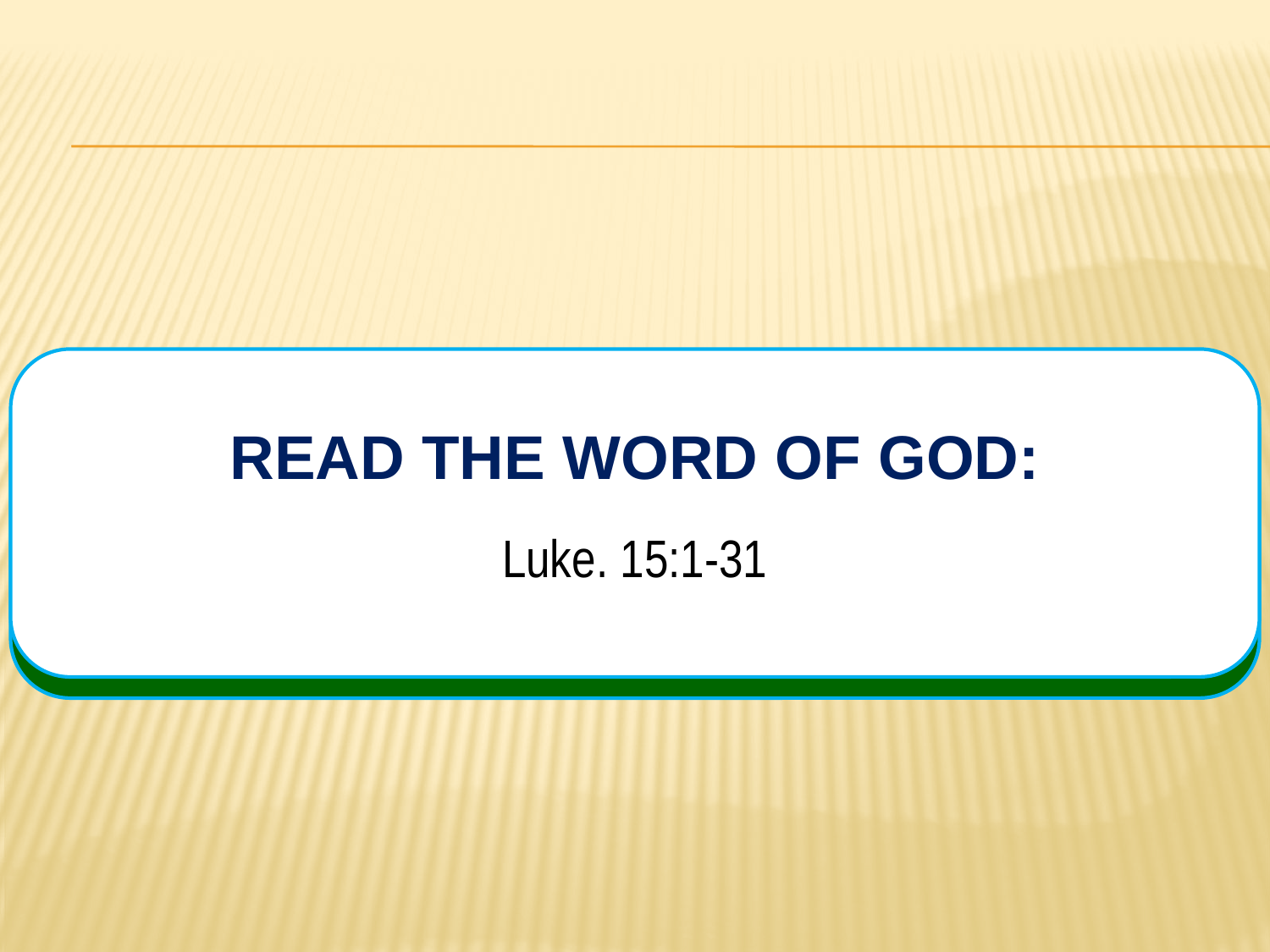

# Read the word of god:
Luke. 15:1-31